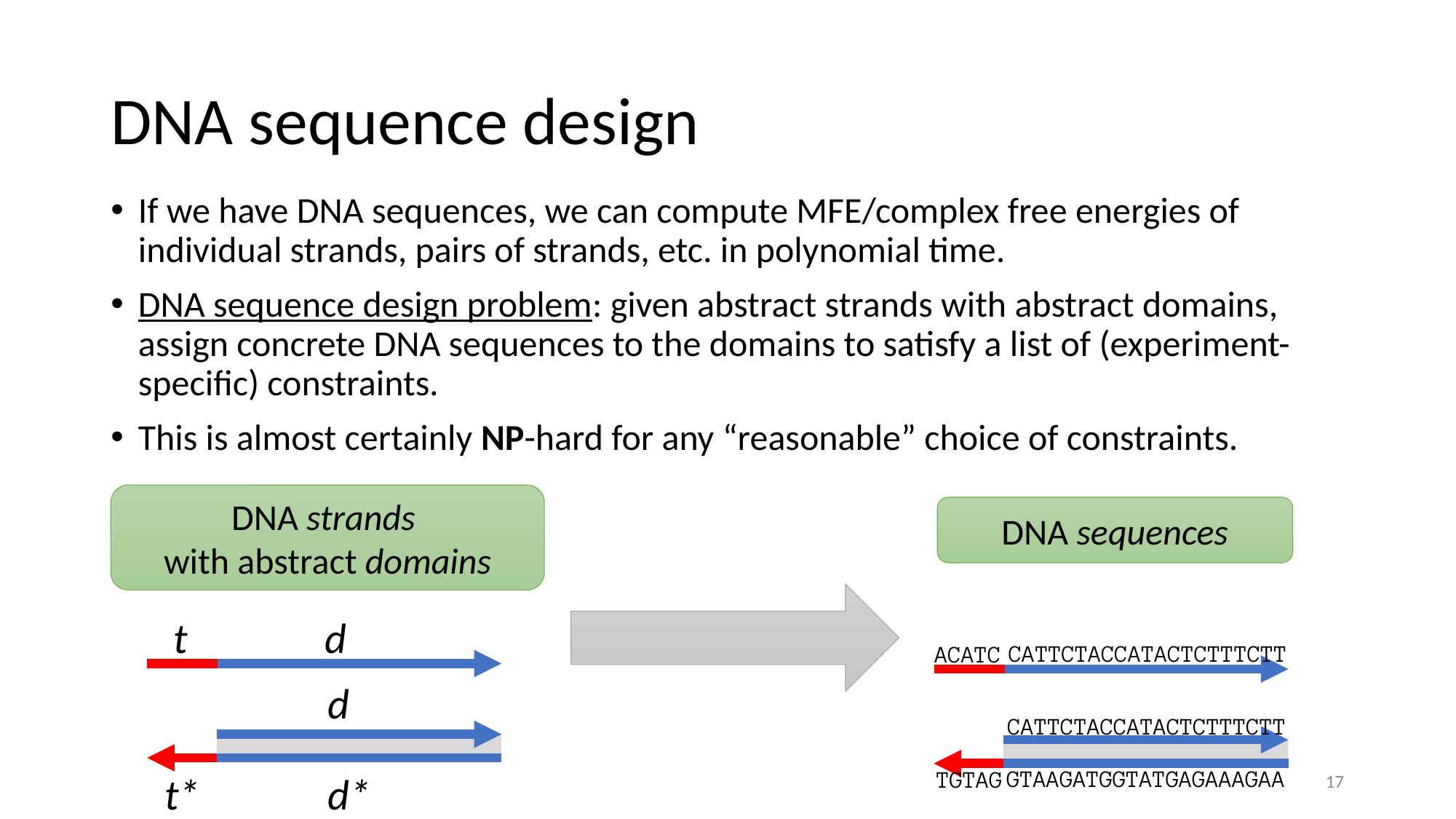

# DNA sequence design
If we have DNA sequences, we can compute MFE/complex free energies of individual strands, pairs of strands, etc. in polynomial time.
DNA sequence design problem: given abstract strands with abstract domains, assign concrete DNA sequences to the domains to satisfy a list of (experiment-specific) constraints.
This is almost certainly NP-hard for any “reasonable” choice of constraints.
DNA strands
with abstract domains
DNA sequences

t
d
CATTCTACCATACTCTTTCTT
ACATC
d
CATTCTACCATACTCTTTCTT

17
GTAAGATGGTATGAGAAAGAA
TGTAG
t*
d*